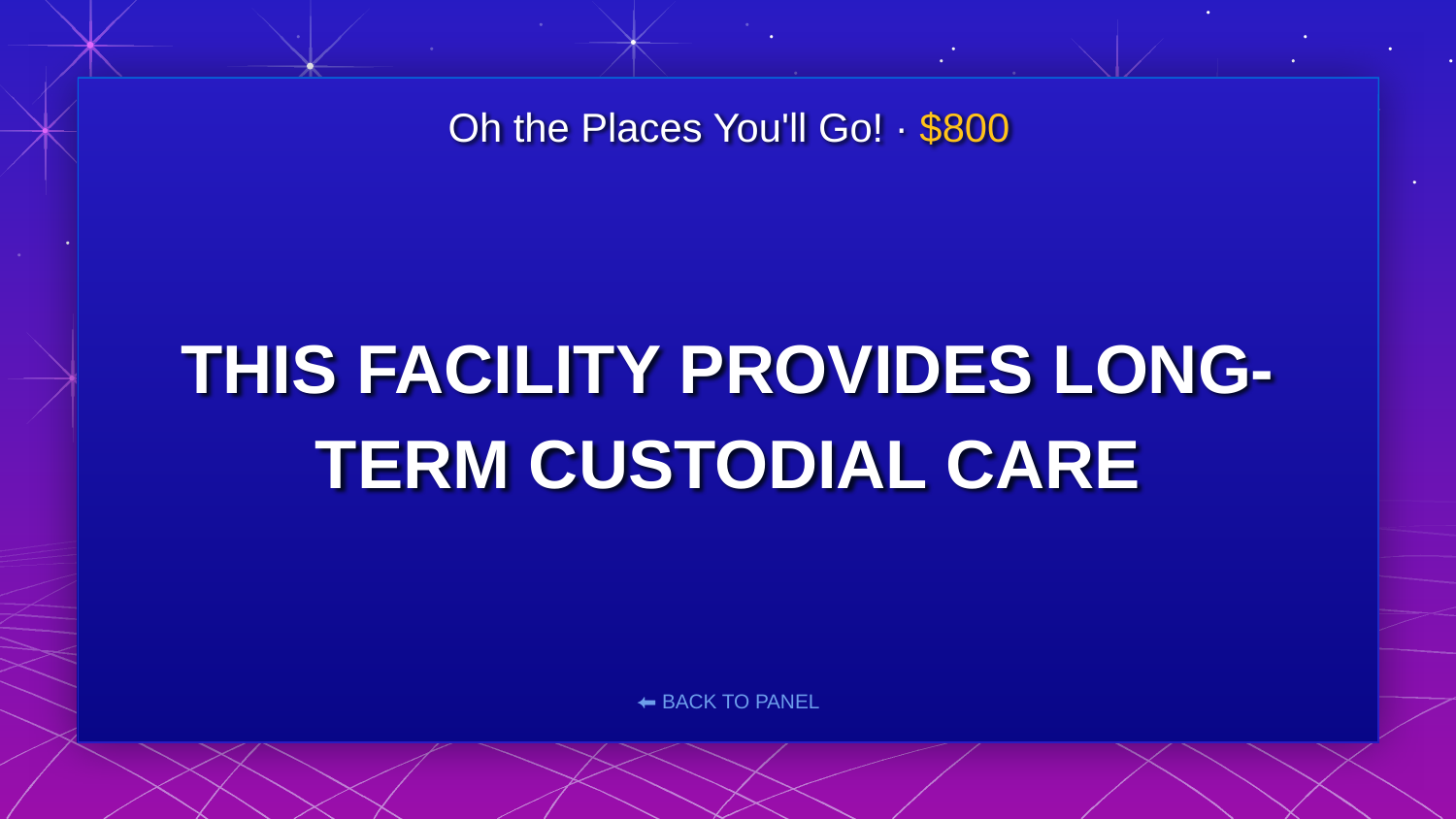

Oh the Places You'll Go! · $800
# THIS FACILITY PROVIDES LONG-TERM CUSTODIAL CARE